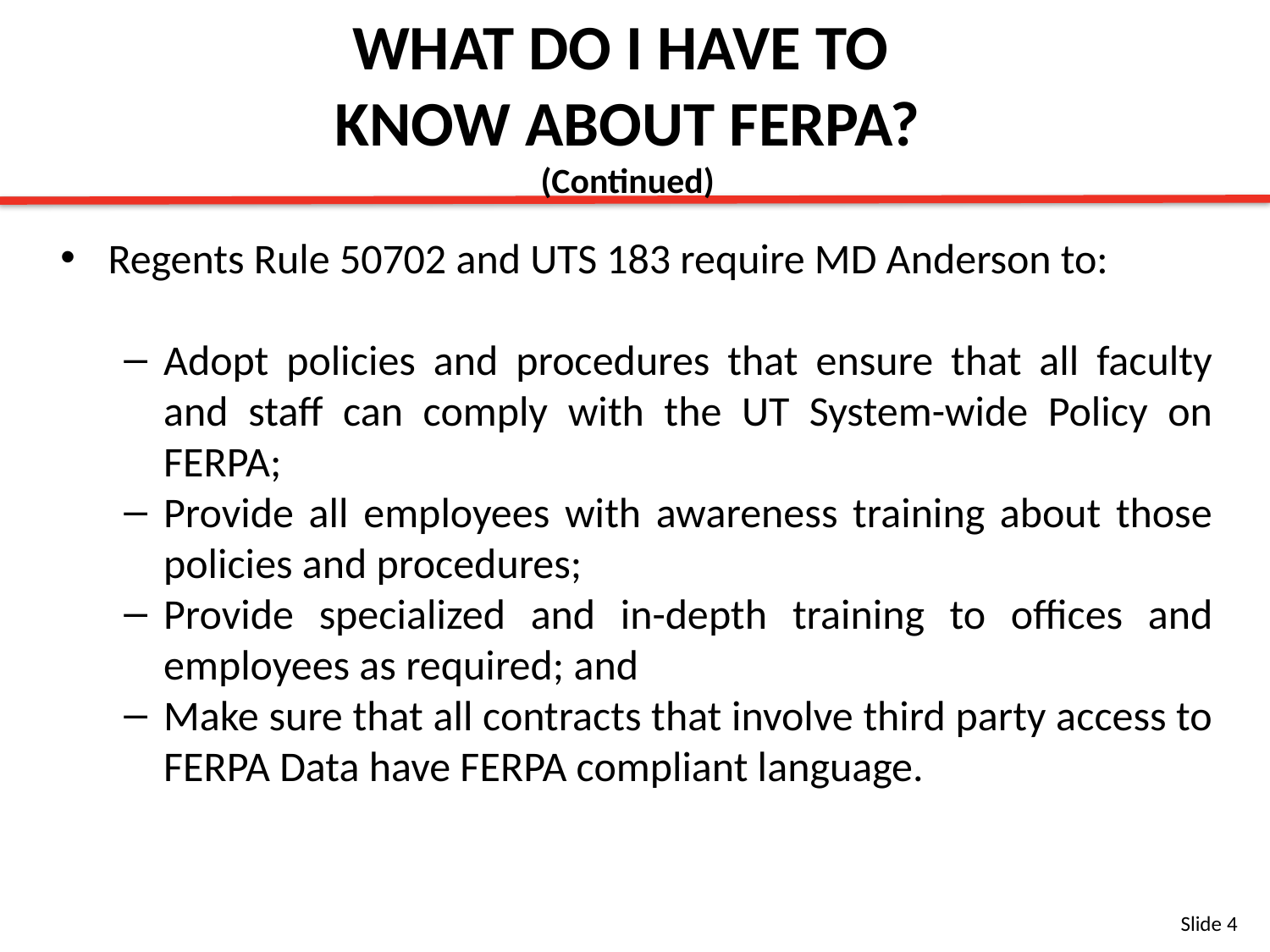

WHAT DO I HAVE TO
KNOW ABOUT FERPA?
(Continued)

Regents Rule 50702 and UTS 183 require MD Anderson to:

Adopt policies and procedures that ensure that all faculty and staff can comply with the UT System-wide Policy on FERPA;
Provide all employees with awareness training about those policies and procedures;
Provide specialized and in-depth training to offices and employees as required; and
Make sure that all contracts that involve third party access to FERPA Data have FERPA compliant language.
Slide 4